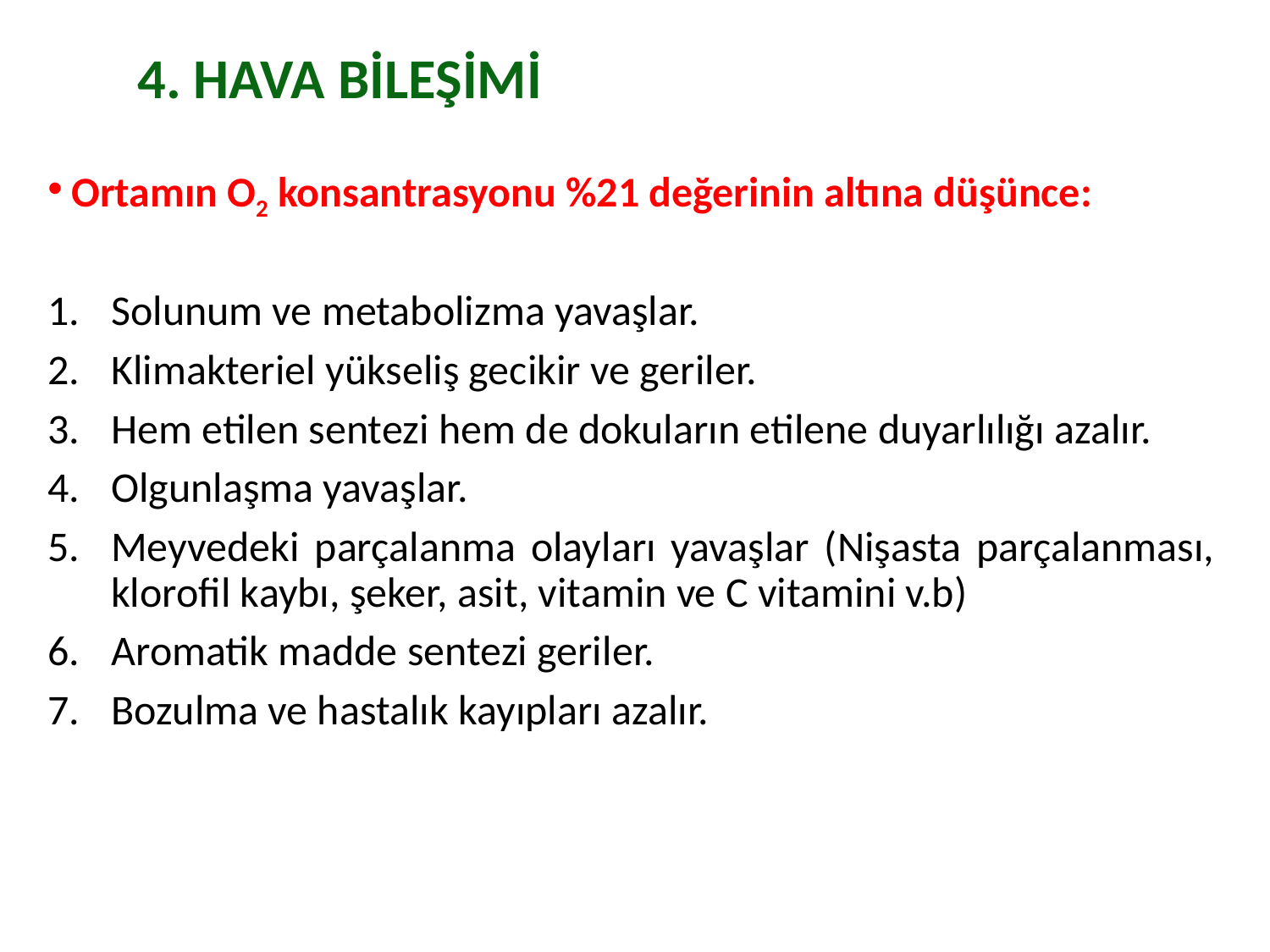

4. HAVA BİLEŞİMİ
Ortamın O2 konsantrasyonu %21 değerinin altına düşünce:

Solunum ve metabolizma yavaşlar.
Klimakteriel yükseliş gecikir ve geriler.
Hem etilen sentezi hem de dokuların etilene duyarlılığı azalır.
Olgunlaşma yavaşlar.
Meyvedeki parçalanma olayları yavaşlar (Nişasta parçalanması, klorofil kaybı, şeker, asit, vitamin ve C vitamini v.b)
Aromatik madde sentezi geriler.
Bozulma ve hastalık kayıpları azalır.